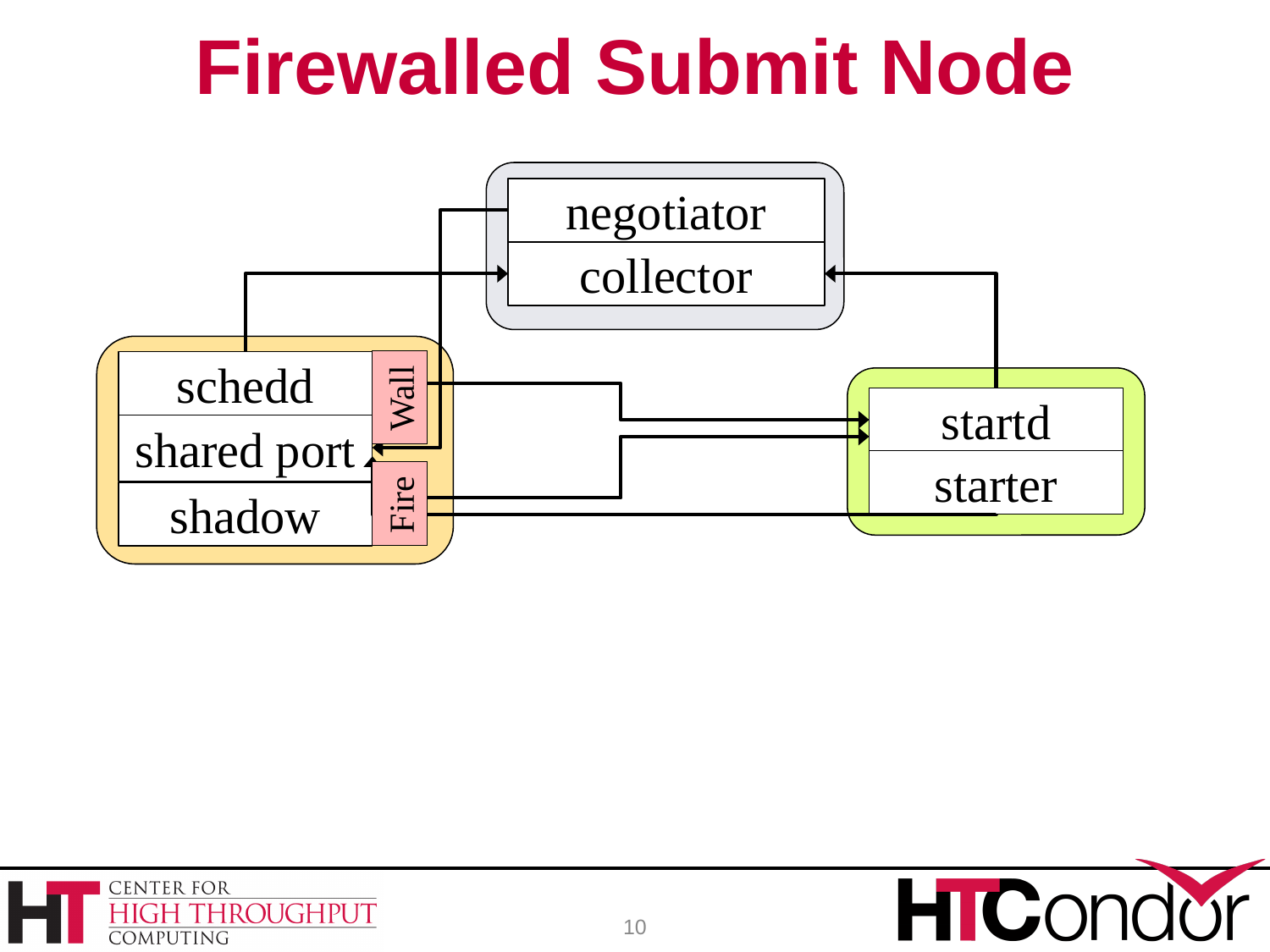

# Firewalled Submit Node

negotiator
collector

schedd

Wall
startd
shared port
starter
Fire
shadow
10